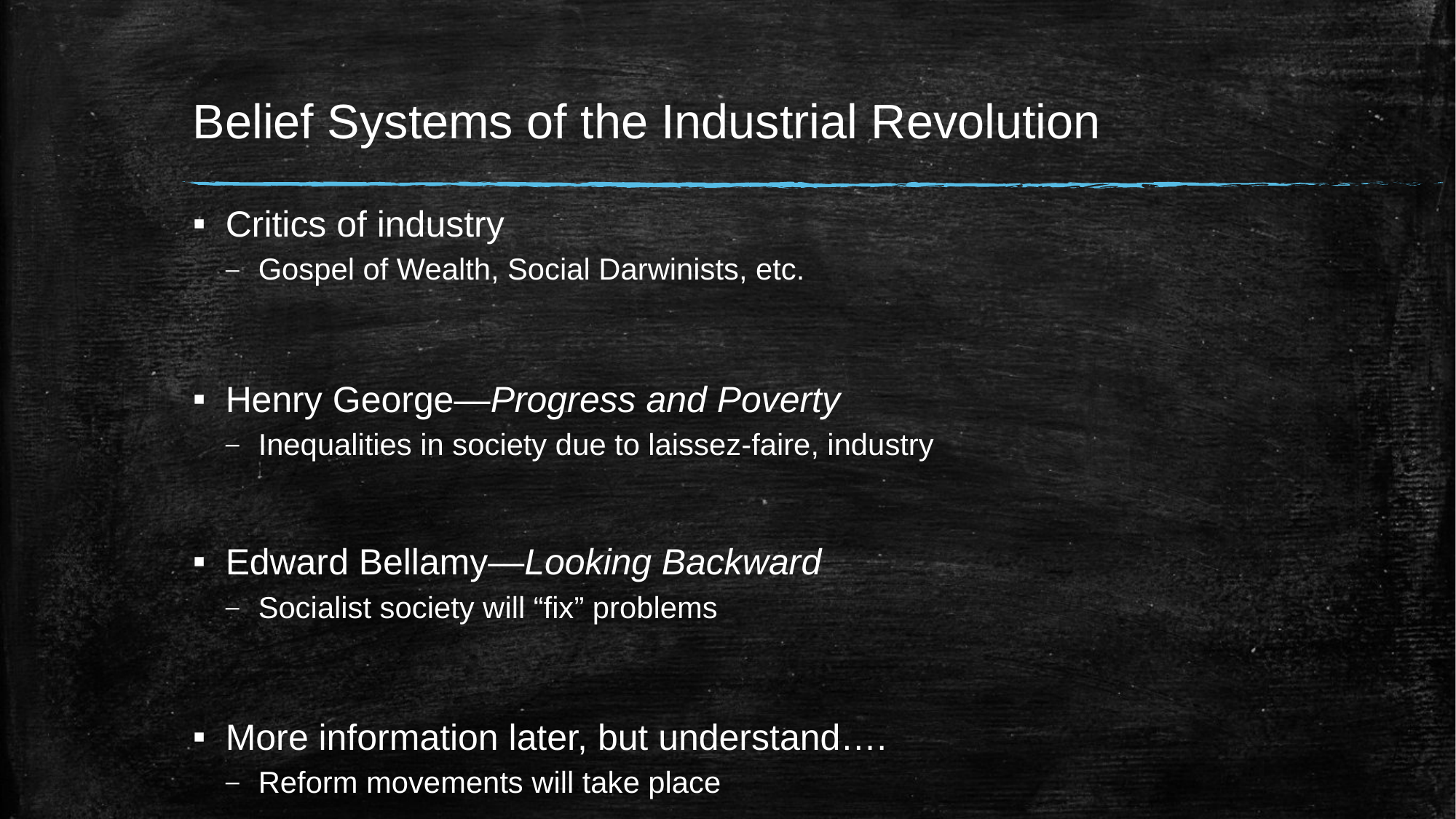

# Belief Systems of the Industrial Revolution
Critics of industry
Gospel of Wealth, Social Darwinists, etc.

Henry George—Progress and Poverty
Inequalities in society due to laissez-faire, industry

Edward Bellamy—Looking Backward
Socialist society will “fix” problems

More information later, but understand….
Reform movements will take place